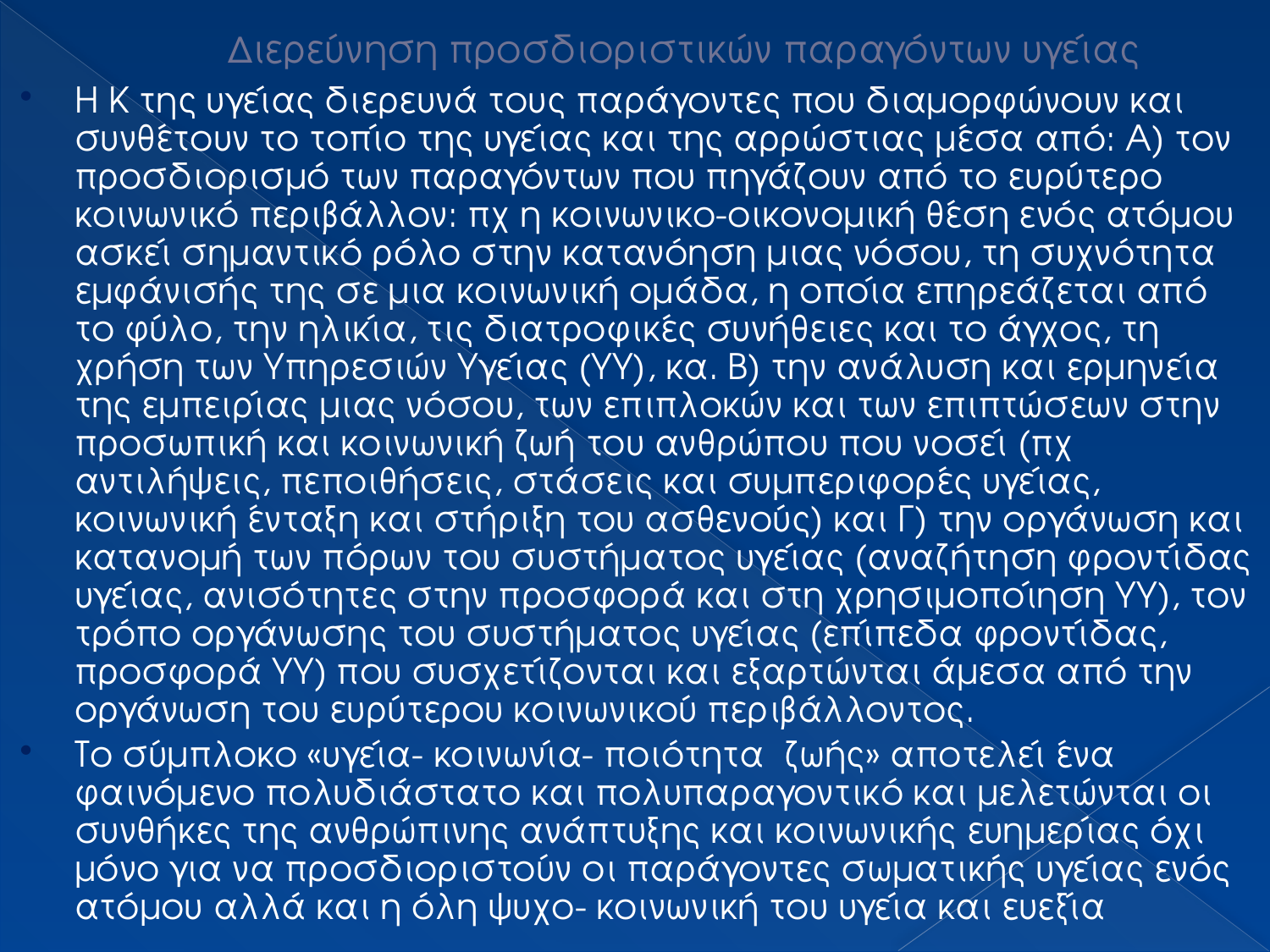

# Διερεύνηση προσδιοριστικών παραγόντων υγείας
Η Κ της υγείας διερευνά τους παράγοντες που διαμορφώνουν και συνθέτουν το τοπίο της υγείας και της αρρώστιας μέσα από: Α) τον προσδιορισμό των παραγόντων που πηγάζουν από το ευρύτερο κοινωνικό περιβάλλον: πχ η κοινωνικο-οικονομική θέση ενός ατόμου ασκεί σημαντικό ρόλο στην κατανόηση μιας νόσου, τη συχνότητα εμφάνισής της σε μια κοινωνική ομάδα, η οποία επηρεάζεται από το φύλο, την ηλικία, τις διατροφικές συνήθειες και το άγχος, τη χρήση των Υπηρεσιών Υγείας (ΥΥ), κα. Β) την ανάλυση και ερμηνεία της εμπειρίας μιας νόσου, των επιπλοκών και των επιπτώσεων στην προσωπική και κοινωνική ζωή του ανθρώπου που νοσεί (πχ αντιλήψεις, πεποιθήσεις, στάσεις και συμπεριφορές υγείας, κοινωνική ένταξη και στήριξη του ασθενούς) και Γ) την οργάνωση και κατανομή των πόρων του συστήματος υγείας (αναζήτηση φροντίδας υγείας, ανισότητες στην προσφορά και στη χρησιμοποίηση ΥΥ), τον τρόπο οργάνωσης του συστήματος υγείας (επίπεδα φροντίδας, προσφορά ΥΥ) που συσχετίζονται και εξαρτώνται άμεσα από την οργάνωση του ευρύτερου κοινωνικού περιβάλλοντος.
Το σύμπλοκο «υγεία- κοινωνία- ποιότητα  ζωής» αποτελεί ένα φαινόμενο πολυδιάστατο και πολυπαραγοντικό και μελετώνται οι συνθήκες της ανθρώπινης ανάπτυξης και κοινωνικής ευημερίας όχι μόνο για να προσδιοριστούν οι παράγοντες σωματικής υγείας ενός ατόμου αλλά και η όλη ψυχο- κοινωνική του υγεία και ευεξία